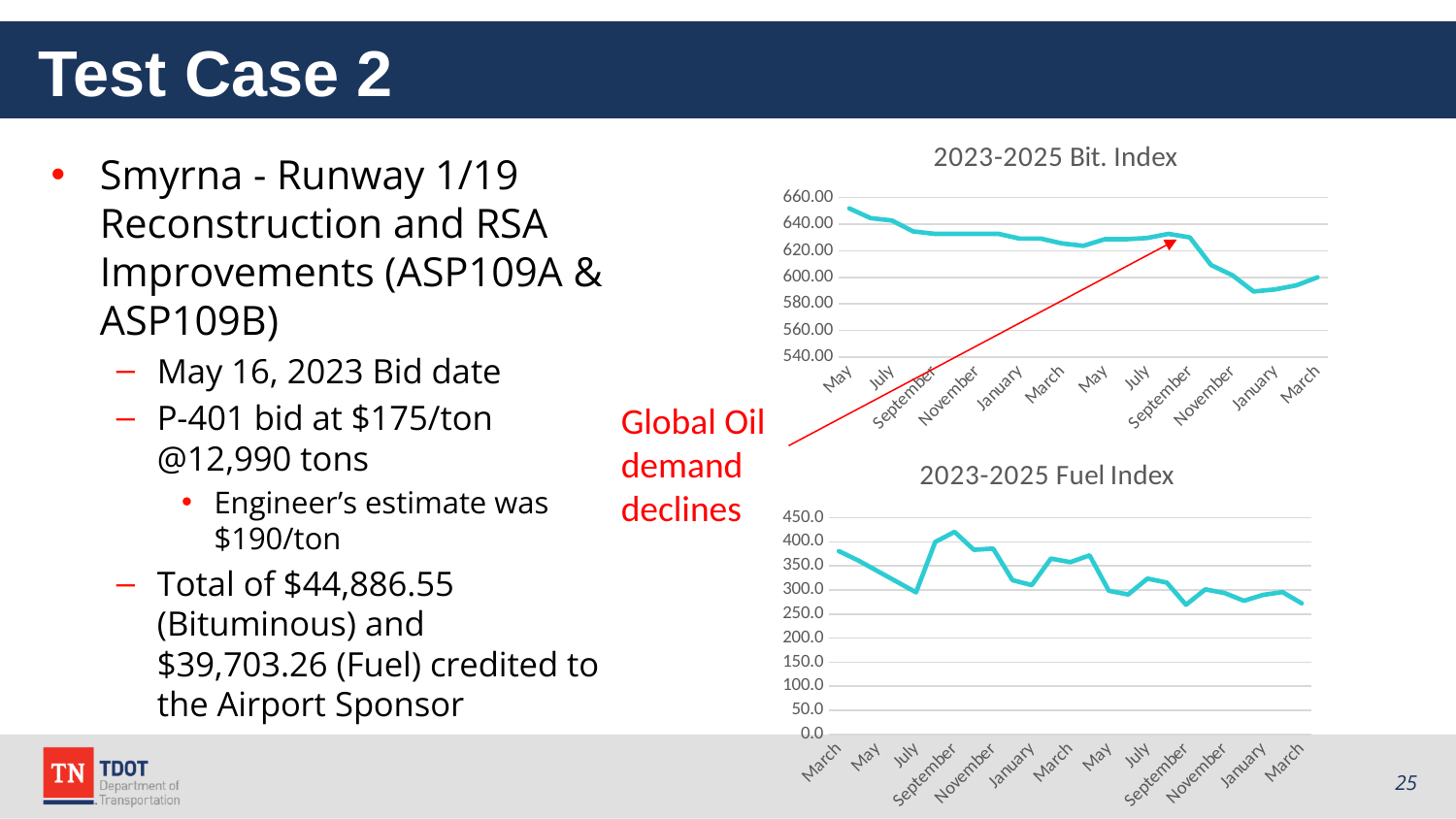

# Test Case 2

### Chart: 2023-2025 Bit. Index

| Category | 2023-2025 |
|---|---|
| May | 651.82 |
| June | 644.55 |
| July | 642.73 |
| August | 634.55 |
| September | 632.73 |
| October | 632.73 |
| November | 632.73 |
| December | 632.73 |
| January | 629.09 |
| February | 629.09 |
| March | 625.45 |
| April | 623.64 |
| May | 628.64 |
| June | 628.64 |
| July | 629.55 |
| August | 632.69 |
| September | 630.0 |
| October | 609.23 |
| November | 601.54 |
| December | 589.23 |
| January | 590.77 |
| February | 593.85 |
| March | 600.0 |
Smyrna - Runway 1/19 Reconstruction and RSA Improvements (ASP109A & ASP109B)
May 16, 2023 Bid date
P-401 bid at $175/ton @12,990 tons
Engineer’s estimate was $190/ton
Total of $44,886.55 (Bituminous) and $39,703.26 (Fuel) credited to the Airport Sponsor

Global Oil demand declines

### Chart: 2023-2025 Fuel Index

| Category | 2023-2025 |
|---|---|
| March | 380.6 |
| April | 361.4 |
| May | 339.2 |
| June | 317.2 |
| July | 295.1 |
| August | 399.6 |
| September | 420.6 |
| October | 383.4 |
| November | 385.8 |
| December | 320.3 |
| January | 310.1 |
| February | 365.1 |
| March | 357.7 |
| April | 371.8 |
| May | 298.2 |
| June | 290.6 |
| July | 323.5 |
| August | 315.3 |
| September | 269.3 |
| October | 301.2 |
| November | 293.7 |
| December | 277.5 |
| January | 289.7 |
| February | 295.6 |
| March | 272.2 |
25